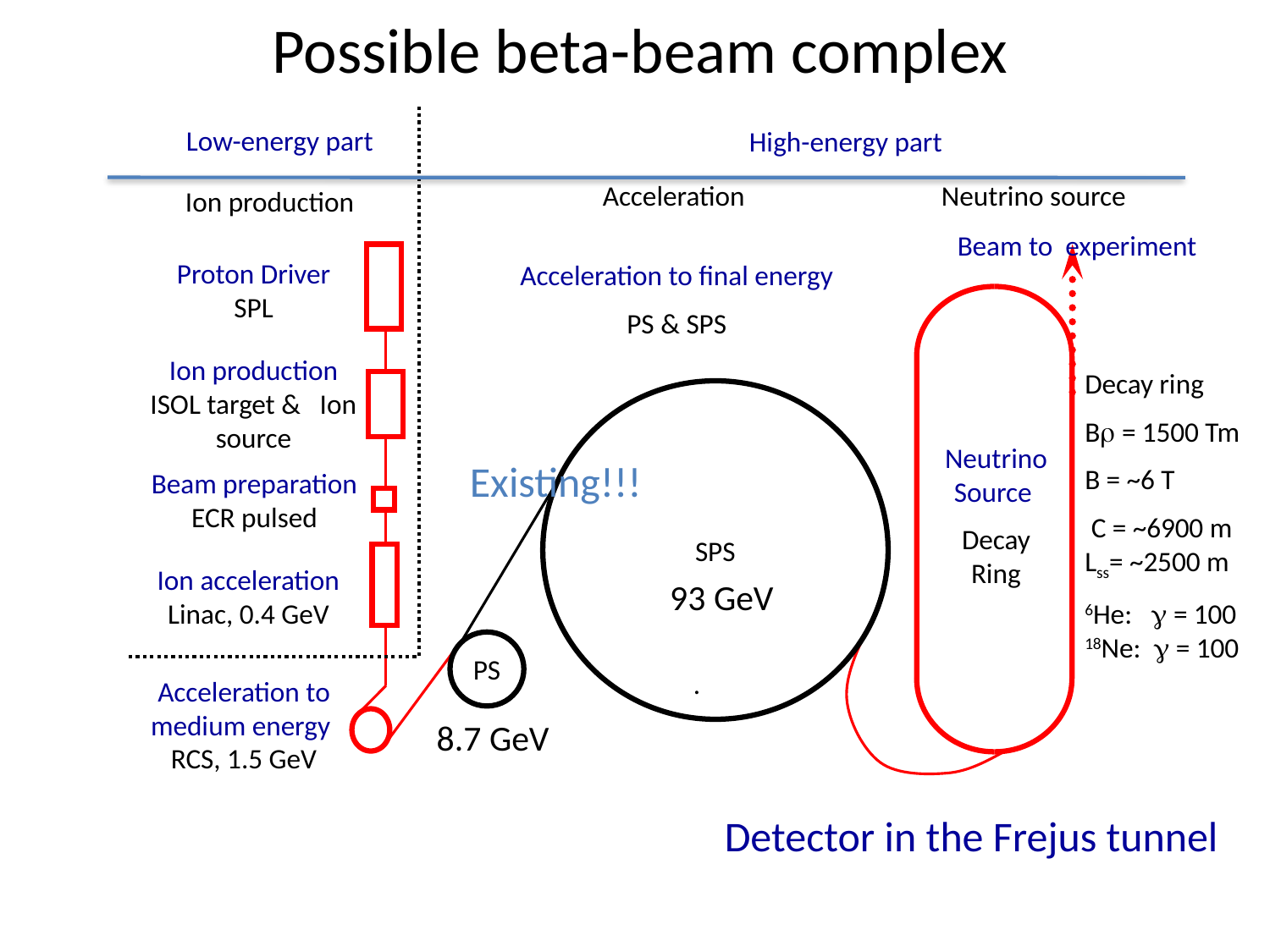

# Possible beta-beam complex

Low-energy part
High-energy part
Neutrino source
Acceleration
Ion production
Beam to  experiment

Proton Driver SPL
Acceleration to final energy
PS & SPS

Ion production ISOL target &   Ion source

Decay ring
Bρ = 1500 Tm
B = ~6 T
 C = ~6900 m     Lss= ~2500 m
6He:   γ = 100 18Ne:  γ = 100

SPS
Neutrino Source
Decay Ring
Existing!!!
Beam preparation ECR pulsed

Ion acceleration Linac, 0.4 GeV
93 GeV

PS

.
Acceleration to medium energy  RCS, 1.5 GeV

8.7 GeV
Detector in the Frejus tunnel